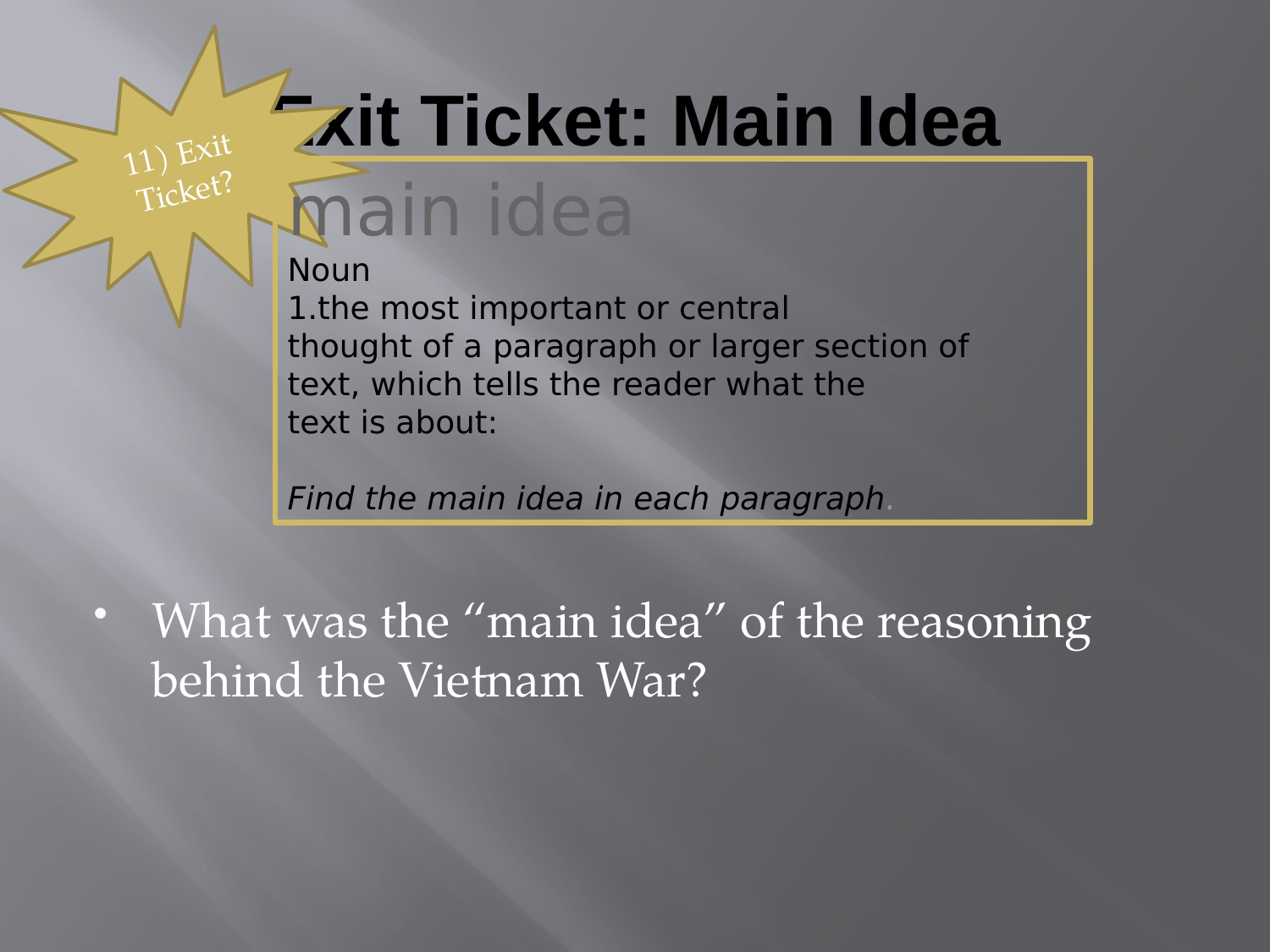

11) Exit Ticket?
# Exit Ticket: Main Idea
main idea
Noun
1.the most important or central
thought of a paragraph or larger section of text, which tells the reader what the
text is about:

Find the main idea in each paragraph.
What was the “main idea” of the reasoning behind the Vietnam War?